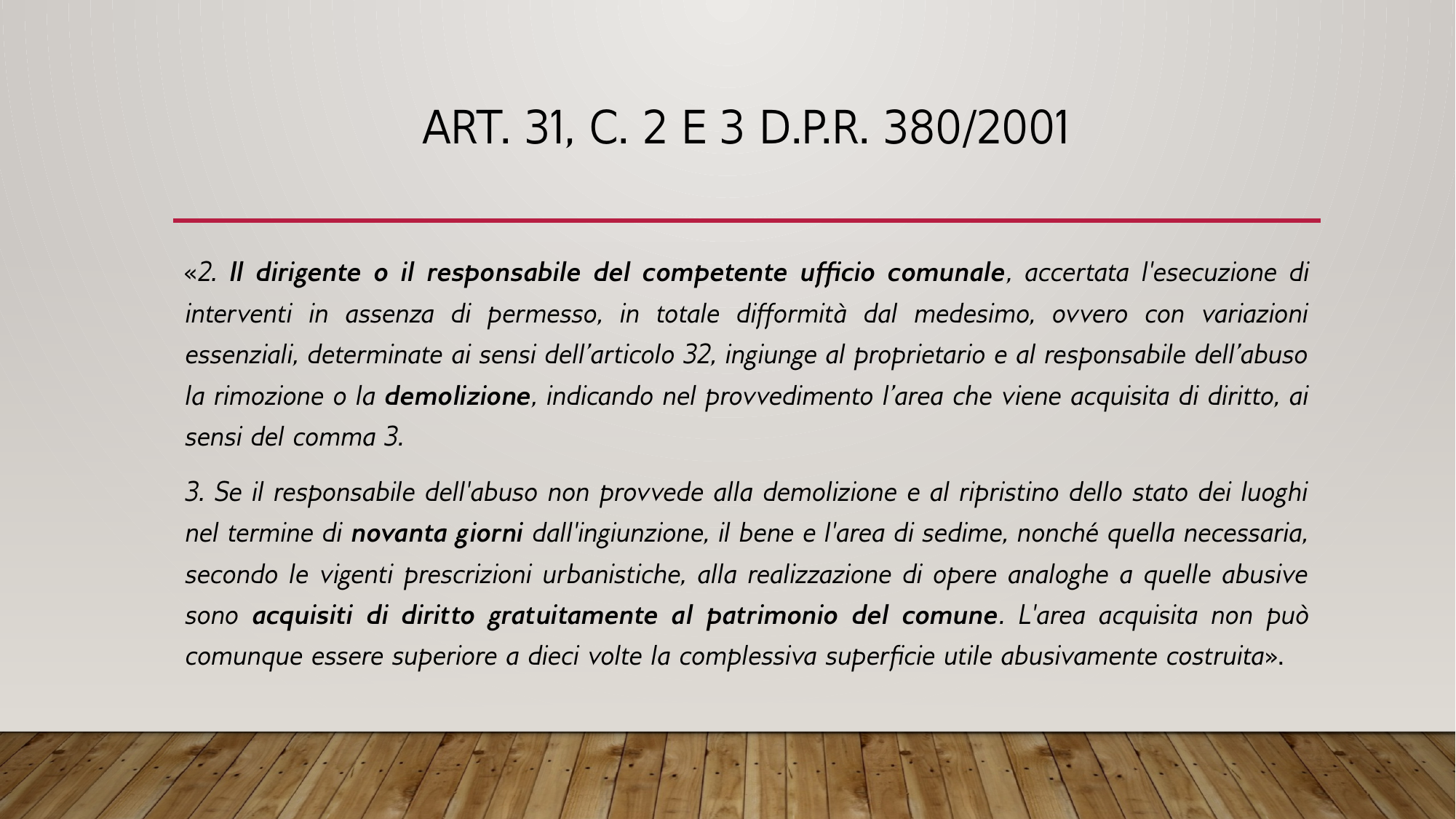

# ART. 31, C. 2 E 3 D.P.R. 380/2001
«2. Il dirigente o il responsabile del competente ufficio comunale, accertata l'esecuzione di interventi in assenza di permesso, in totale difformità dal medesimo, ovvero con variazioni essenziali, determinate ai sensi dell’articolo 32, ingiunge al proprietario e al responsabile dell’abuso la rimozione o la demolizione, indicando nel provvedimento l’area che viene acquisita di diritto, ai sensi del comma 3.
3. Se il responsabile dell'abuso non provvede alla demolizione e al ripristino dello stato dei luoghi nel termine di novanta giorni dall'ingiunzione, il bene e l'area di sedime, nonché quella necessaria, secondo le vigenti prescrizioni urbanistiche, alla realizzazione di opere analoghe a quelle abusive sono acquisiti di diritto gratuitamente al patrimonio del comune. L'area acquisita non può comunque essere superiore a dieci volte la complessiva superficie utile abusivamente costruita».